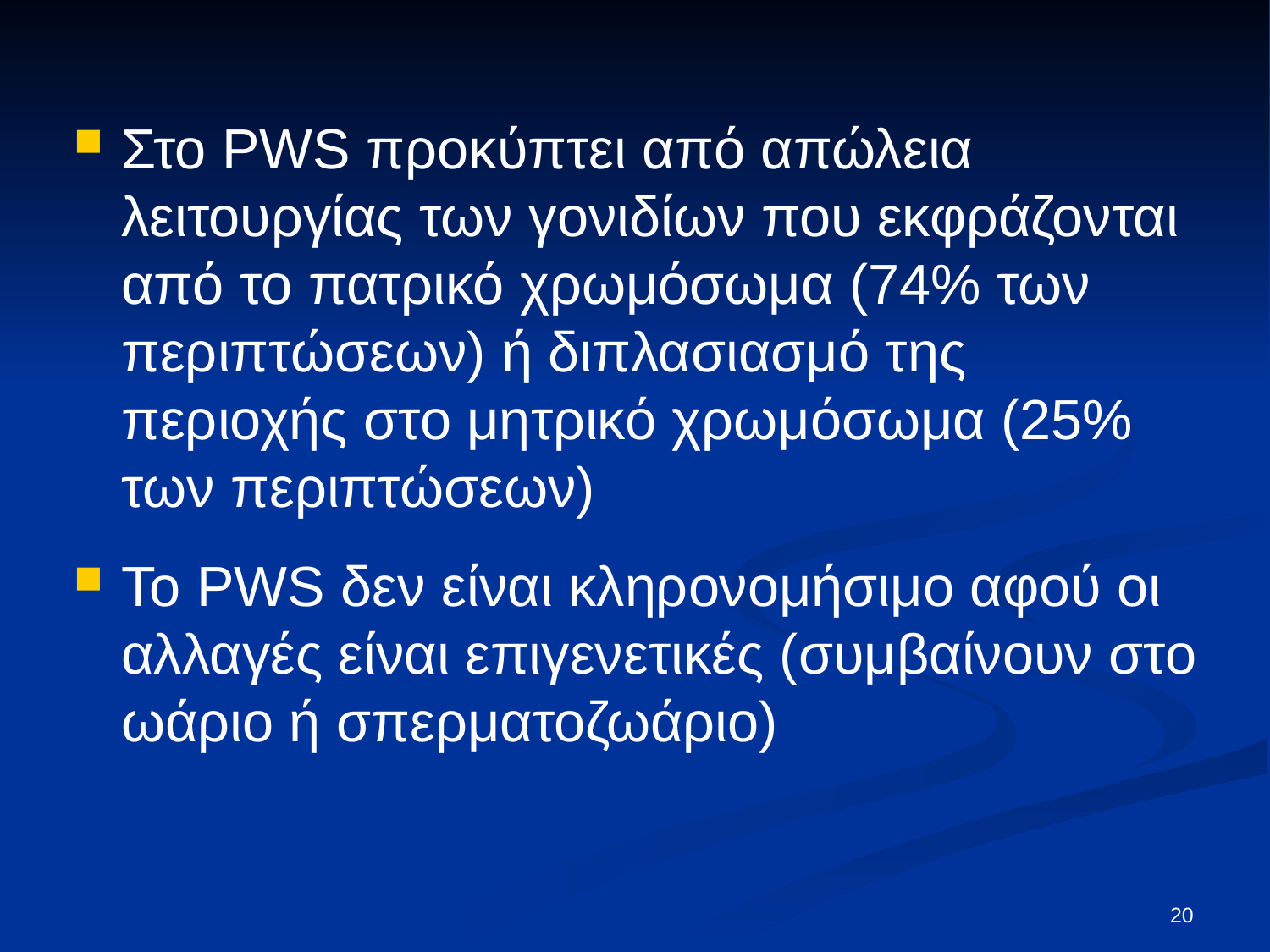

Στο PWS προκύπτει από απώλεια λειτουργίας των γονιδίων που εκφράζονται από το πατρικό χρωμόσωμα (74% των περιπτώσεων) ή διπλασιασμό της περιοχής στο μητρικό χρωμόσωμα (25% των περιπτώσεων)
Το PWS δεν είναι κληρονομήσιμο αφού οι αλλαγές είναι επιγενετικές (συμβαίνουν στο ωάριο ή σπερματοζωάριο)
20